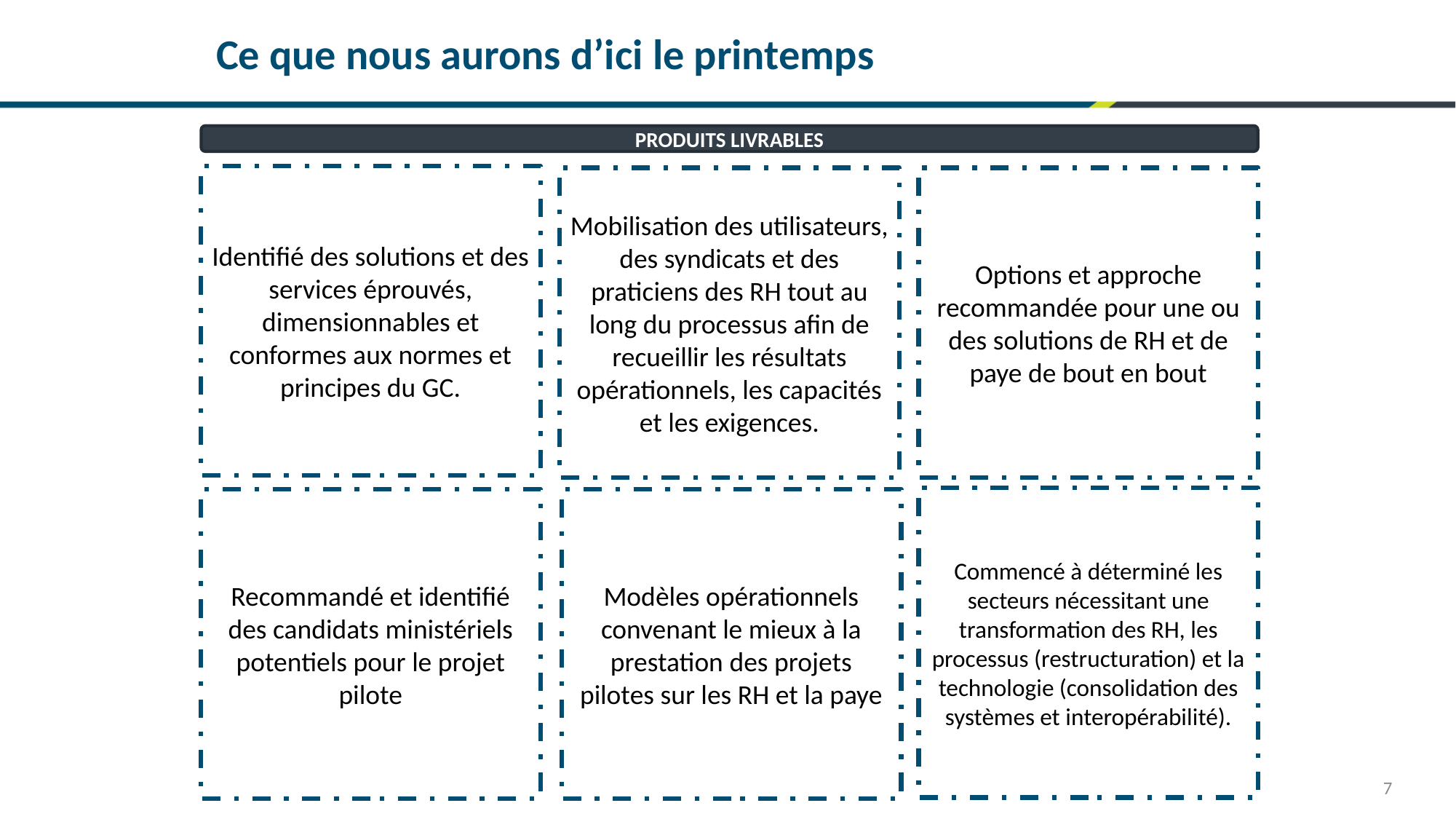

Ce que nous aurons d’ici le printemps
PRODUITS LIVRABLES
Identifié des solutions et des services éprouvés, dimensionnables et conformes aux normes et principes du GC.
Mobilisation des utilisateurs, des syndicats et des praticiens des RH tout au long du processus afin de recueillir les résultats opérationnels, les capacités et les exigences.
Options et approche recommandée pour une ou des solutions de RH et de paye de bout en bout
Commencé à déterminé les secteurs nécessitant une transformation des RH, les processus (restructuration) et la technologie (consolidation des systèmes et interopérabilité).
Recommandé et identifié des candidats ministériels potentiels pour le projet pilote
Modèles opérationnels convenant le mieux à la prestation des projets pilotes sur les RH et la paye
7